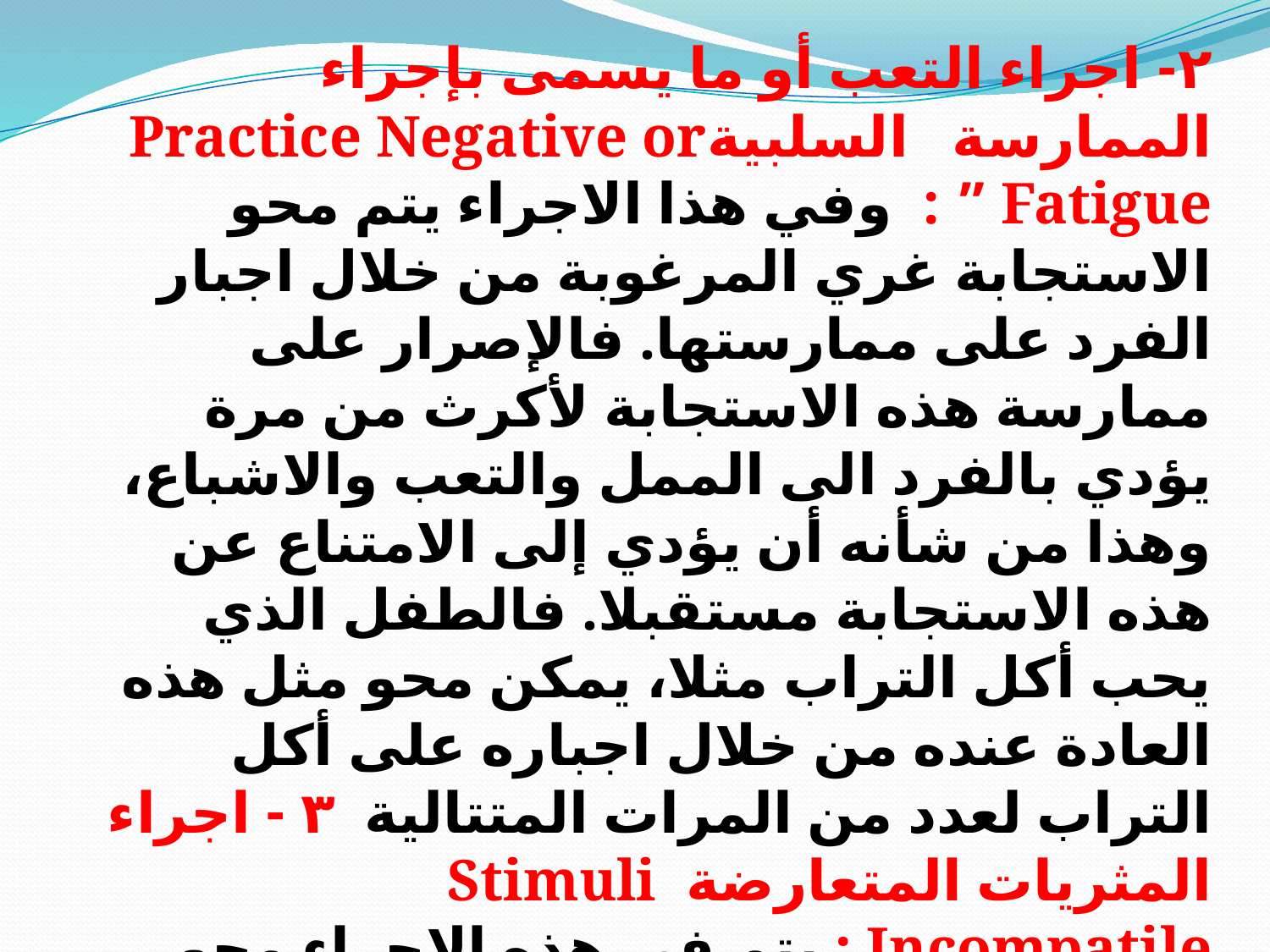

٢- اجراء التعب أو ما يسمى بإجراء الممارسة   السلبيةPractice Negative or Fatigue ” :  وفي هذا الاجراء يتم محو الاستجابة غري المرغوبة من خلال اجبار الفرد على ممارستها. فالإصرار على ممارسة هذه الاستجابة لأكرث من مرة يؤدي بالفرد الى الممل والتعب والاشباع، وهذا من شأنه أن يؤدي إلى الامتناع عن هذه الاستجابة مستقبلا. فالطفل الذي يحب أكل التراب مثلا، يمكن محو مثل هذه العادة عنده من خلال اجباره على أكل التراب لعدد من المرات المتتالية  ٣ - اجراء المثريات المتعارضة  Stimuli Incompatile : يتم في هذه الاجراء محو الاستجابة غير المرغوبة لمثير ما من خلال تقديم هذا المثير مع مثيرات أخرى تمنع حدوث تلك الاستجابة لذلك المثير، وتدفع الفرد الى القيام باستجابة أخرى جديدة .